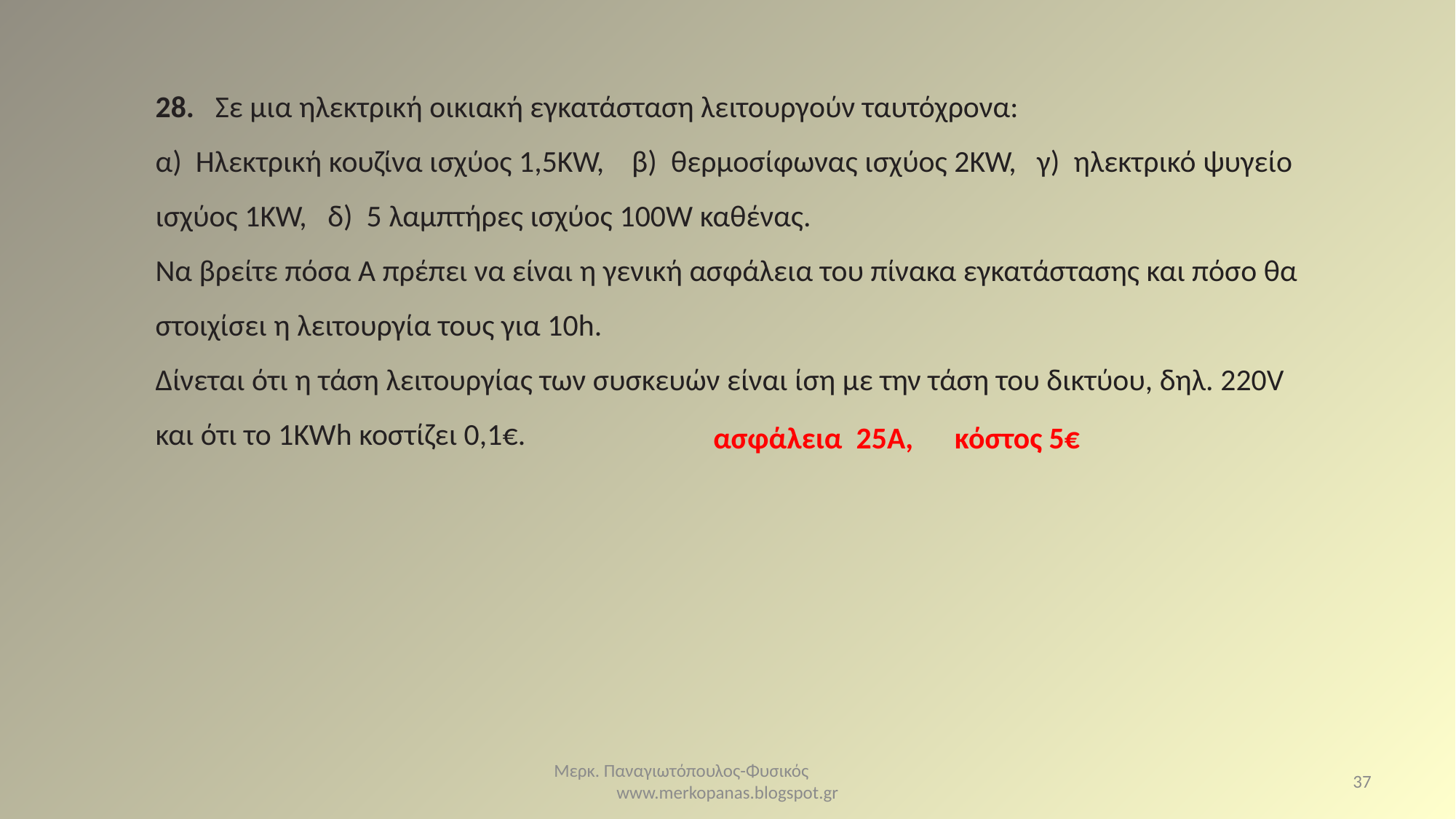

28.   Σε μια ηλεκτρική οικιακή εγκατάσταση λειτουργούν ταυτόχρονα:
α)  Ηλεκτρική κουζίνα ισχύος 1,5KW,    β)  θερμοσίφωνας ισχύος 2KW,   γ)  ηλεκτρικό ψυγείο ισχύος 1KW,   δ)  5 λαμπτήρες ισχύος 100W καθένας.
Να βρείτε πόσα Α πρέπει να είναι η γενική ασφάλεια του πίνακα εγκατάστασης και πόσο θα στοιχίσει η λειτουργία τους για 10h.
Δίνεται ότι η τάση λειτουργίας των συσκευών είναι ίση με την τάση του δικτύου, δηλ. 220V και ότι το 1KWh κοστίζει 0,1€.
ασφάλεια  25Α,      κόστος 5€
Μερκ. Παναγιωτόπουλος-Φυσικός                       www.merkopanas.blogspot.gr
37